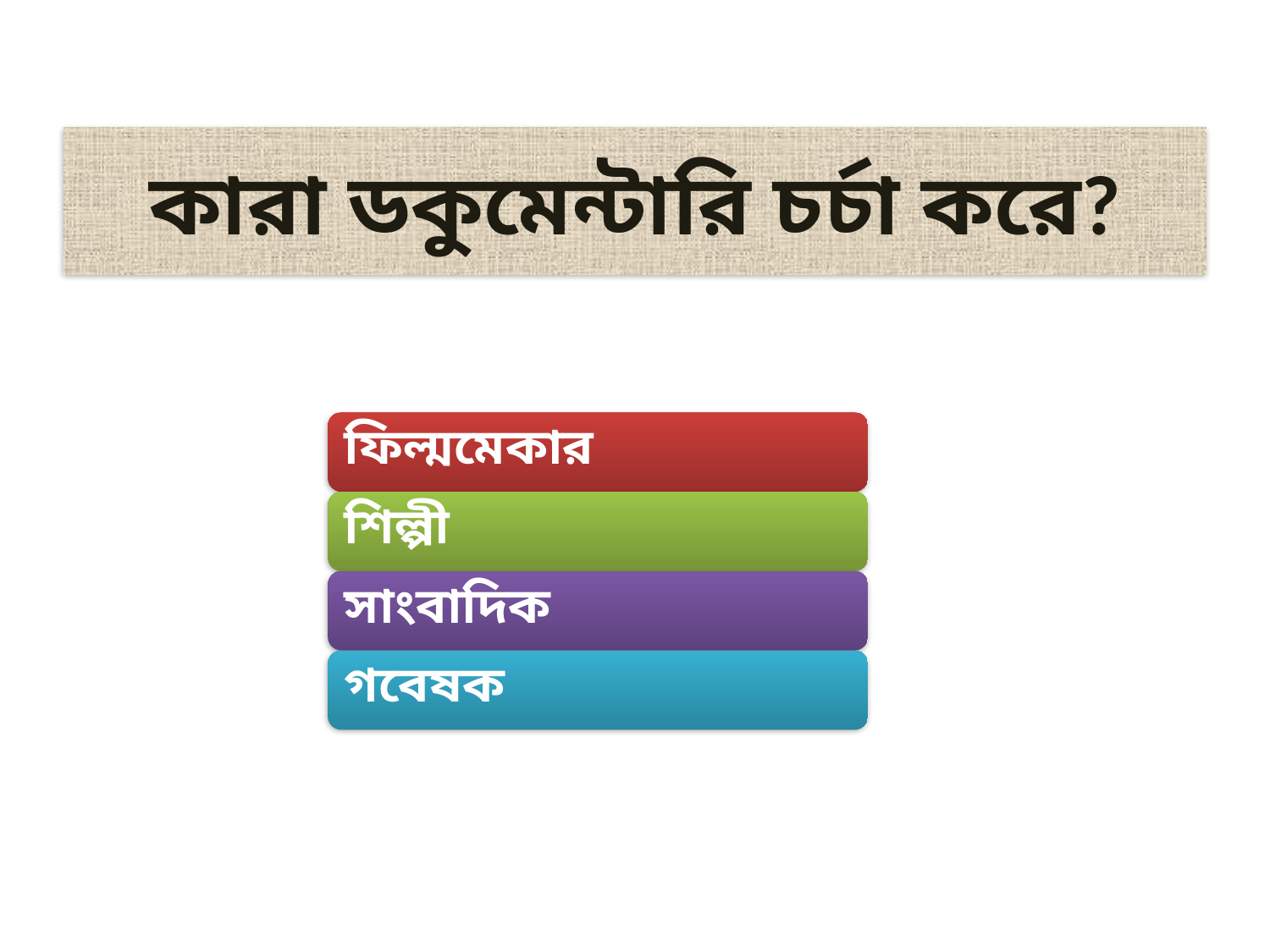

# কারা ডকুমেন্টারি চর্চা করে?
ফিল্মমেকার
শিল্পী
সাংবাদিক
গবেষক